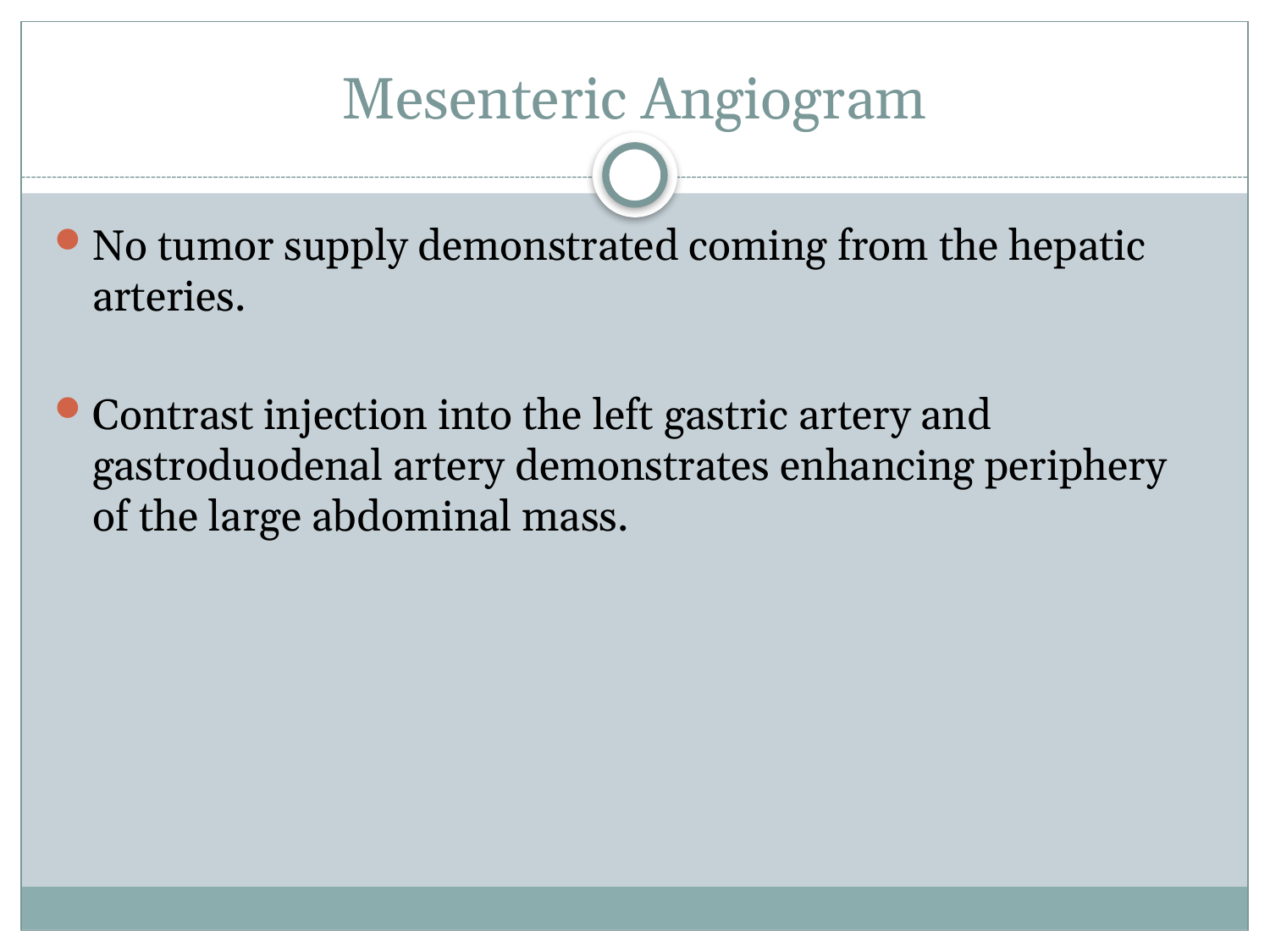

# Mesenteric Angiogram
No tumor supply demonstrated coming from the hepatic arteries.

Contrast injection into the left gastric artery and gastroduodenal artery demonstrates enhancing periphery of the large abdominal mass.